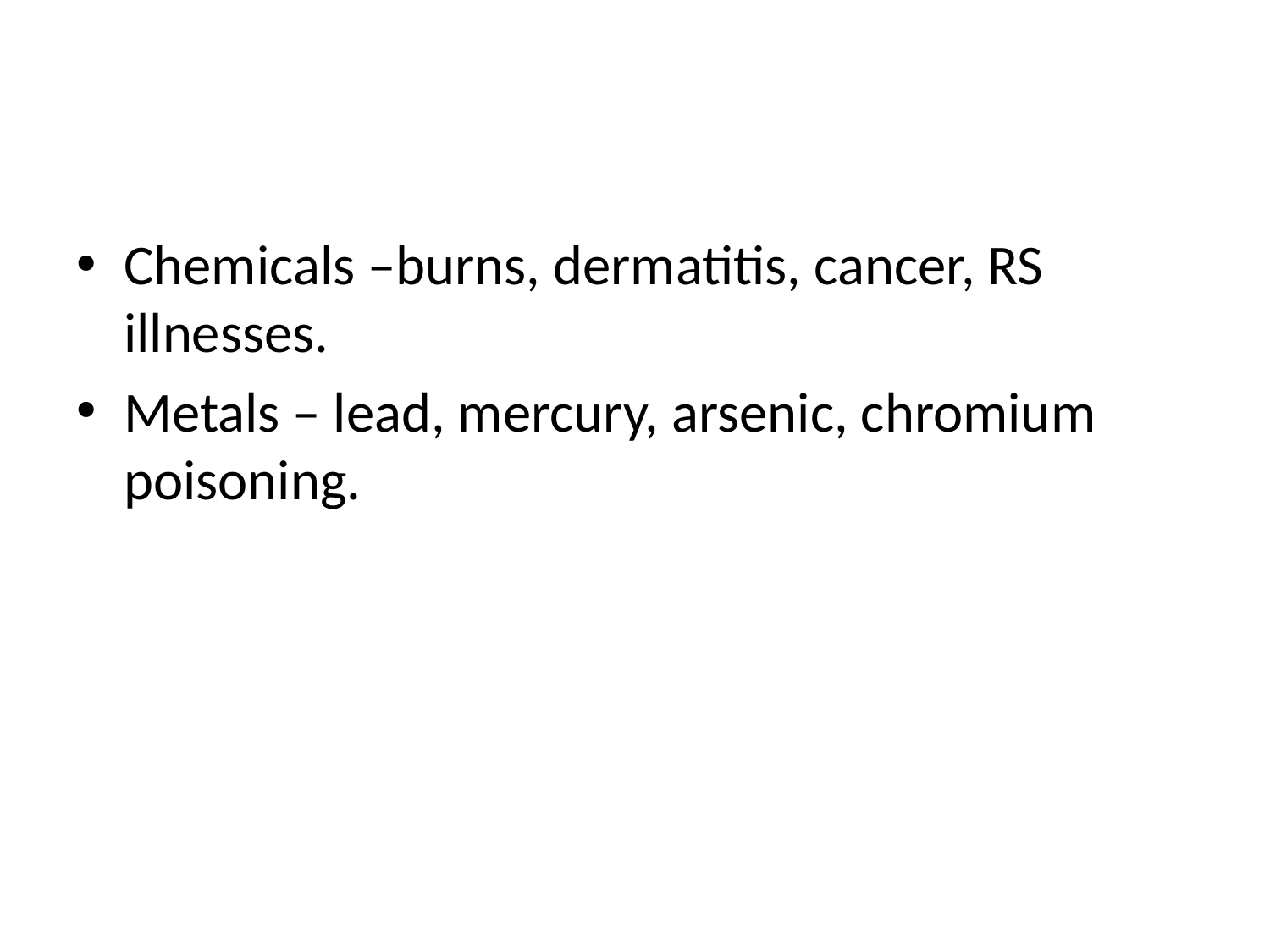

#
Chemicals –burns, dermatitis, cancer, RS illnesses.
Metals – lead, mercury, arsenic, chromium poisoning.